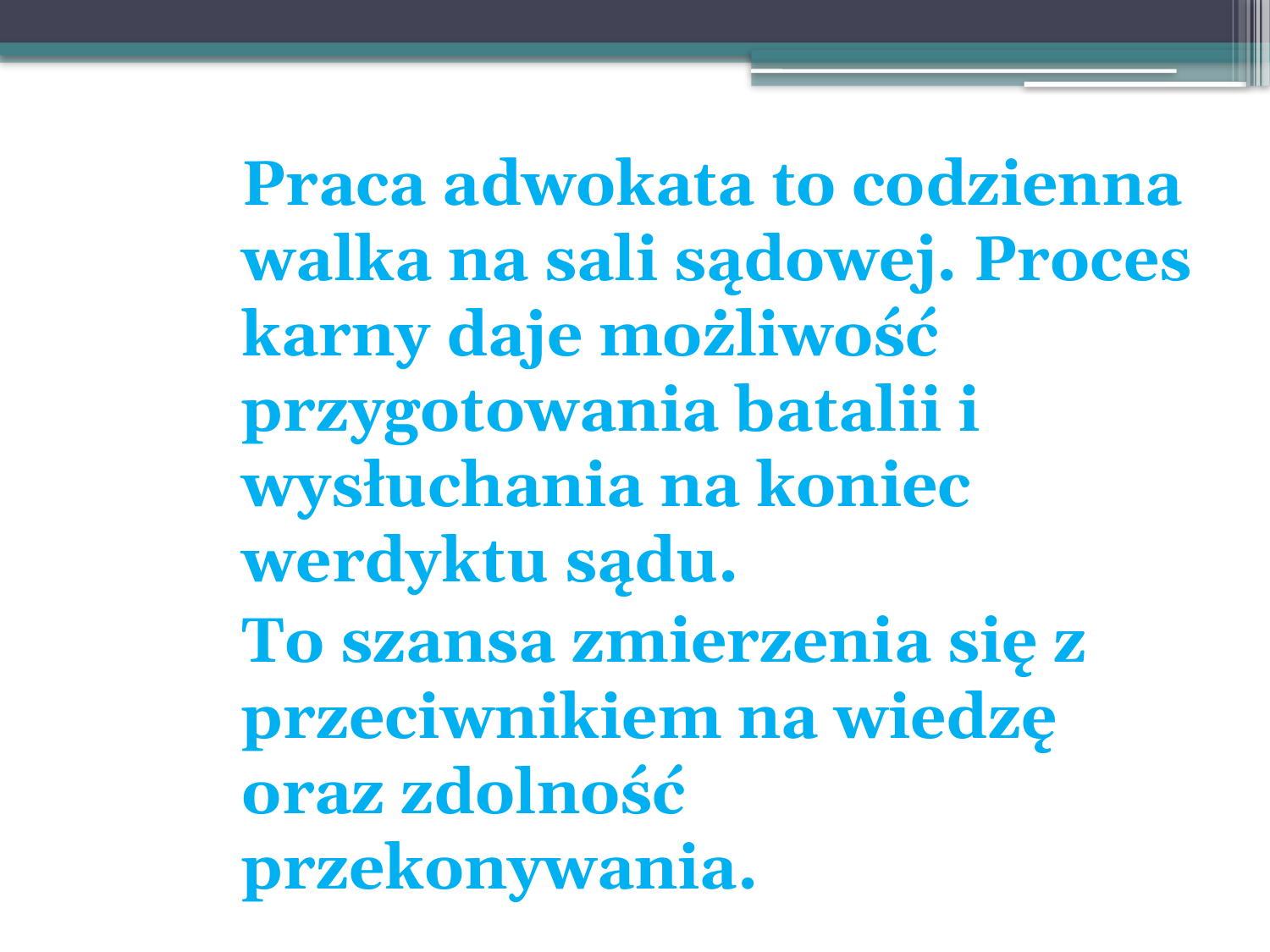

Praca adwokata to codzienna walka na sali sądowej. Proces karny daje możliwość przygotowania batalii i wysłuchania na koniec werdyktu sądu.
To szansa zmierzenia się z przeciwnikiem na wiedzę oraz zdolność przekonywania.